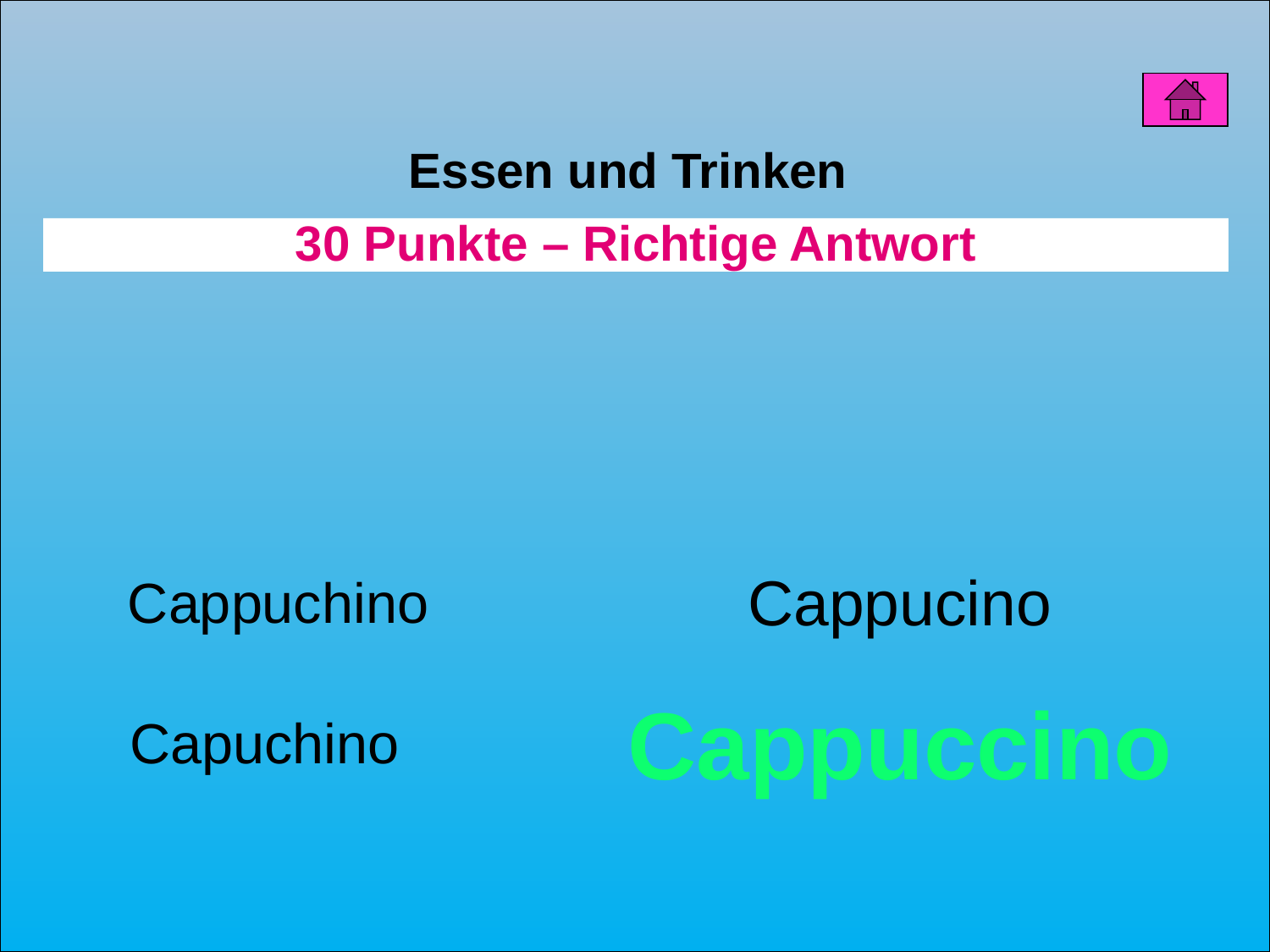

Essen und Trinken
30 Punkte – Richtige Antwort
Cappucino
Cappuchino
Cappuccino
Capuchino
44